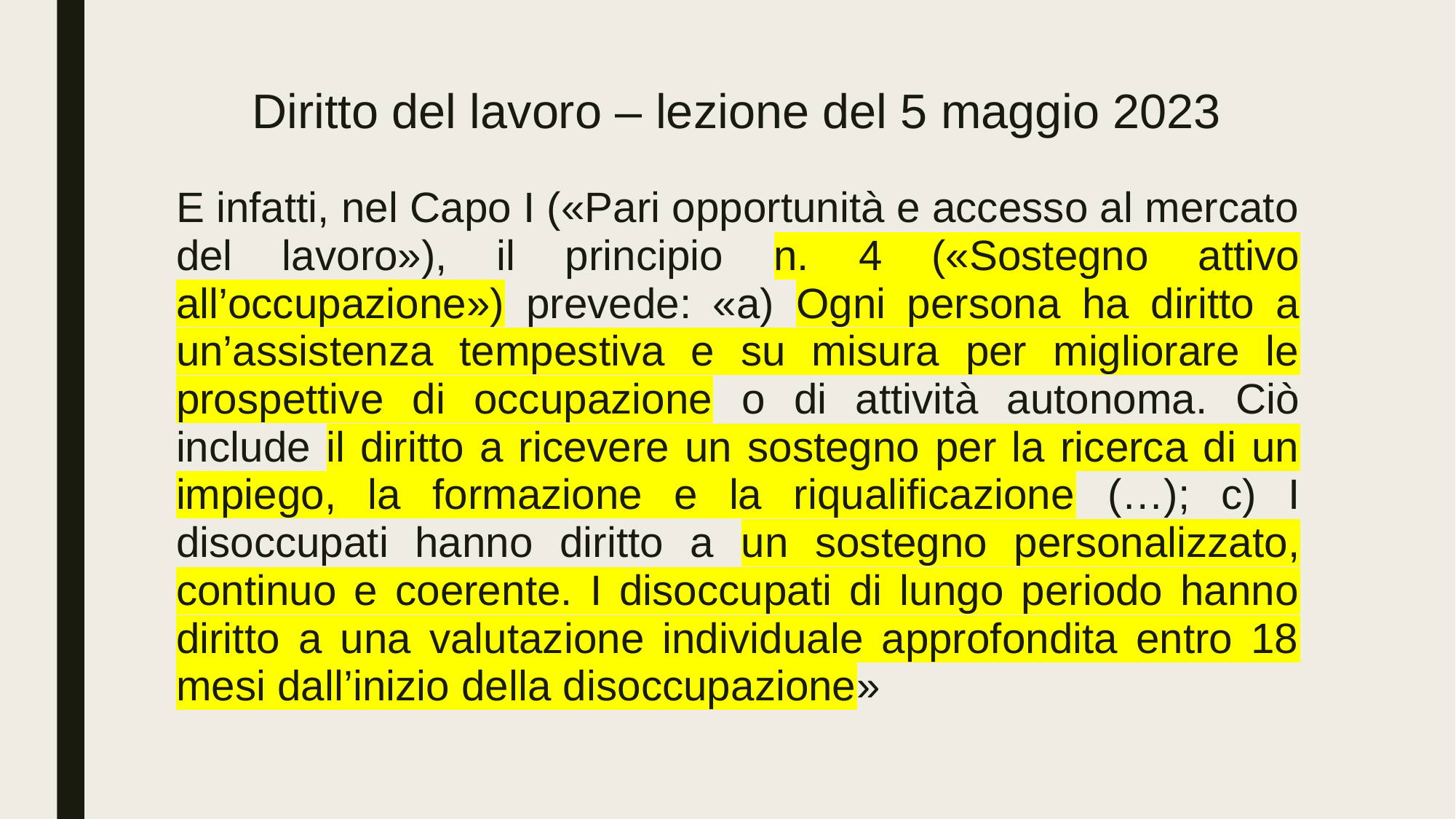

# Diritto del lavoro – lezione del 5 maggio 2023
E infatti, nel Capo I («Pari opportunità e accesso al mercato del lavoro»), il principio n. 4 («Sostegno attivo all’occupazione») prevede: «a) Ogni persona ha diritto a un’assistenza tempestiva e su misura per migliorare le prospettive di occupazione o di attività autonoma. Ciò include il diritto a ricevere un sostegno per la ricerca di un impiego, la formazione e la riqualificazione (…); c) I disoccupati hanno diritto a un sostegno personalizzato, continuo e coerente. I disoccupati di lungo periodo hanno diritto a una valutazione individuale approfondita entro 18 mesi dall’inizio della disoccupazione»